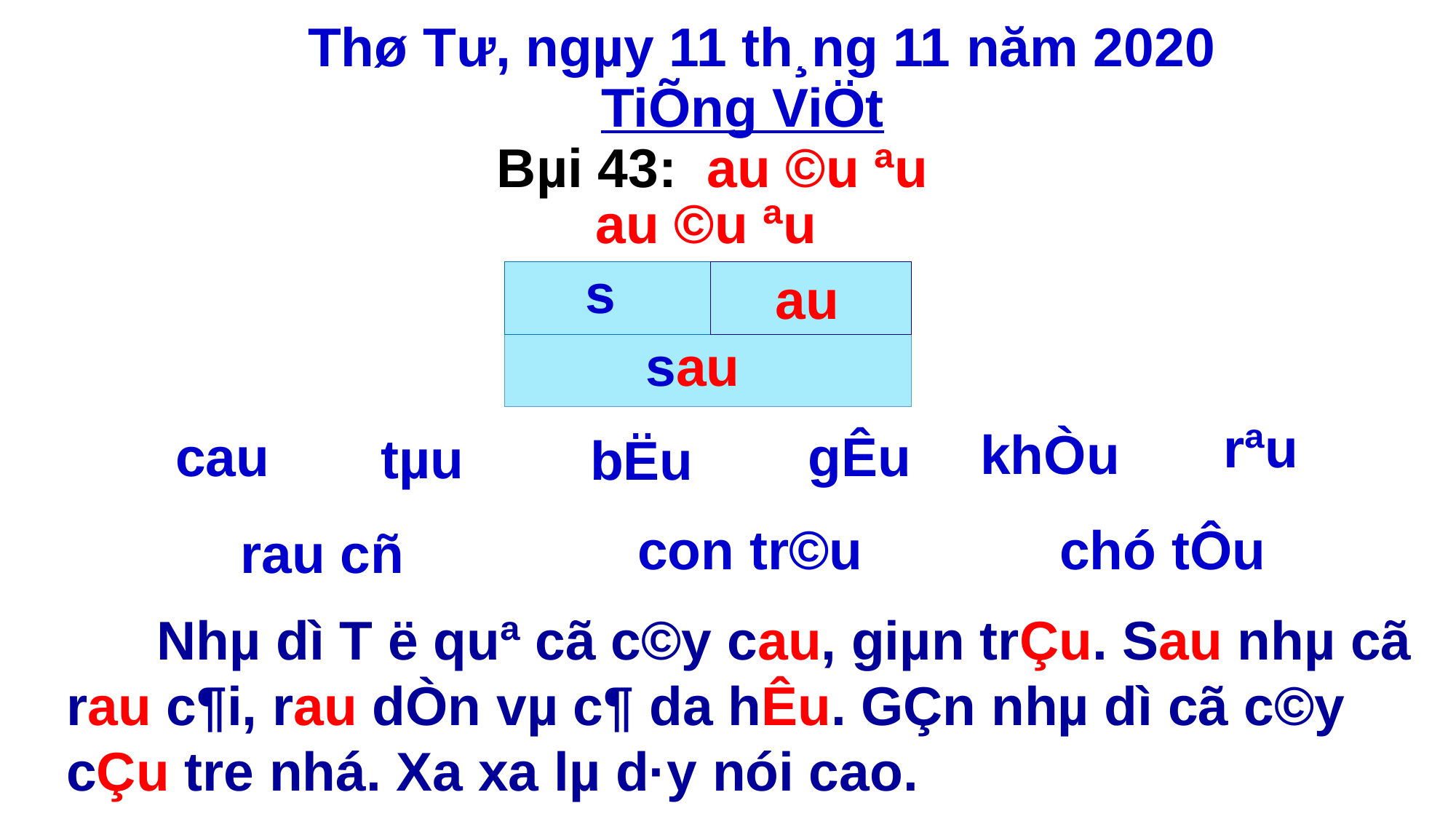

Thø Tư, ngµy 11 th¸ng 11 năm 2020
TiÕng ViÖt
Bµi 43:  au ©u ªu

au ©u ªu

s
au
sau
rªu
khÒu
gÊu
cau
tµu
bËu
con tr©u
chó tÔu
rau cñ
      Nhµ dì T­ ë quª cã c©y cau, giµn trÇu. Sau nhµ cã rau c¶i, rau dÒn vµ c¶ d­a hÊu. GÇn nhµ dì cã c©y cÇu tre nhá. Xa xa lµ d·y nói cao.